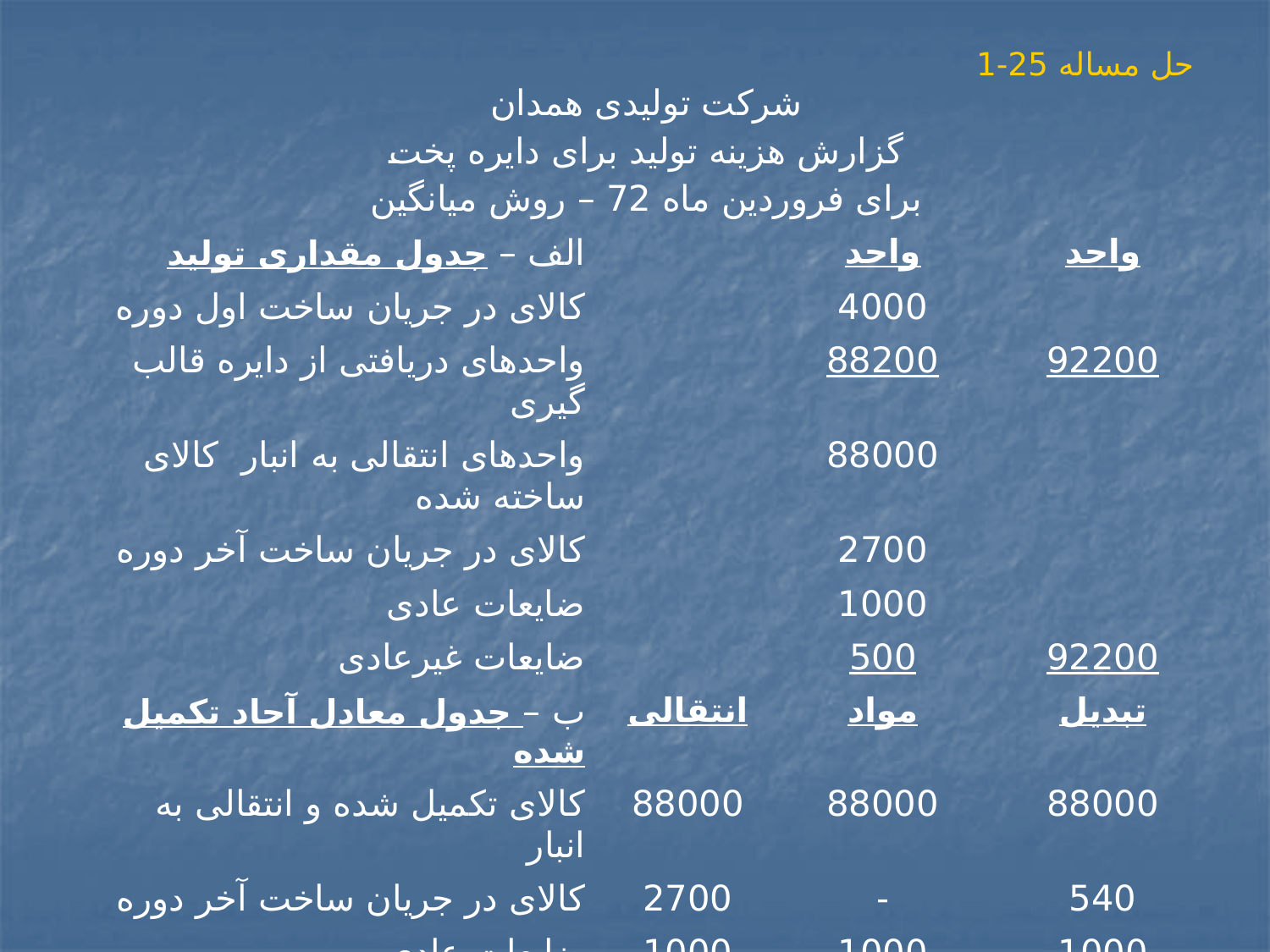

حل مساله 25-1
| شرکت تولیدی همدان گزارش هزینه تولید برای دایره پخت برای فروردین ماه 72 – روش میانگین |  |  |  |
| --- | --- | --- | --- |
| الف – جدول مقداری تولید |  | واحد | واحد |
| کالای در جریان ساخت اول دوره |  | 4000 |  |
| واحدهای دریافتی از دایره قالب گیری |  | 88200 | 92200 |
| واحدهای انتقالی به انبار کالای ساخته شده |  | 88000 |  |
| کالای در جریان ساخت آخر دوره |  | 2700 |  |
| ضایعات عادی |  | 1000 |  |
| ضایعات غیرعادی |  | 500 | 92200 |
| ب – جدول معادل آحاد تکمیل شده | انتقالی | مواد | تبدیل |
| کالای تکمیل شده و انتقالی به انبار | 88000 | 88000 | 88000 |
| کالای در جریان ساخت آخر دوره | 2700 | - | 540 |
| ضایعات عادی | 1000 | 1000 | 1000 |
| ضایعات غیرعادی | 500 | 500 | 500 |
| معادل آحاد تکمیل شده | 92200 | 89500 | 90040 واحد |